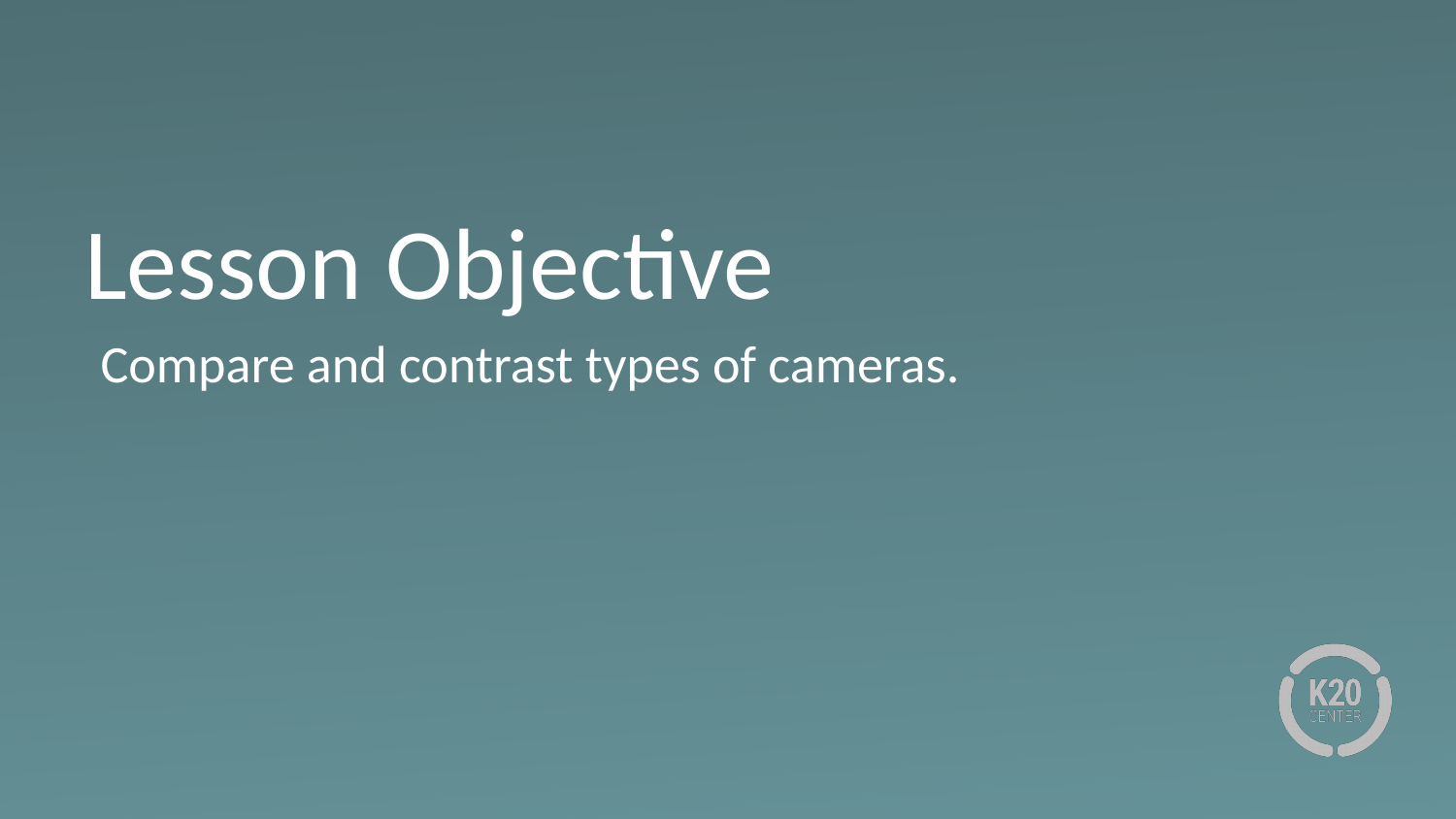

# Lesson Objective
Compare and contrast types of cameras.